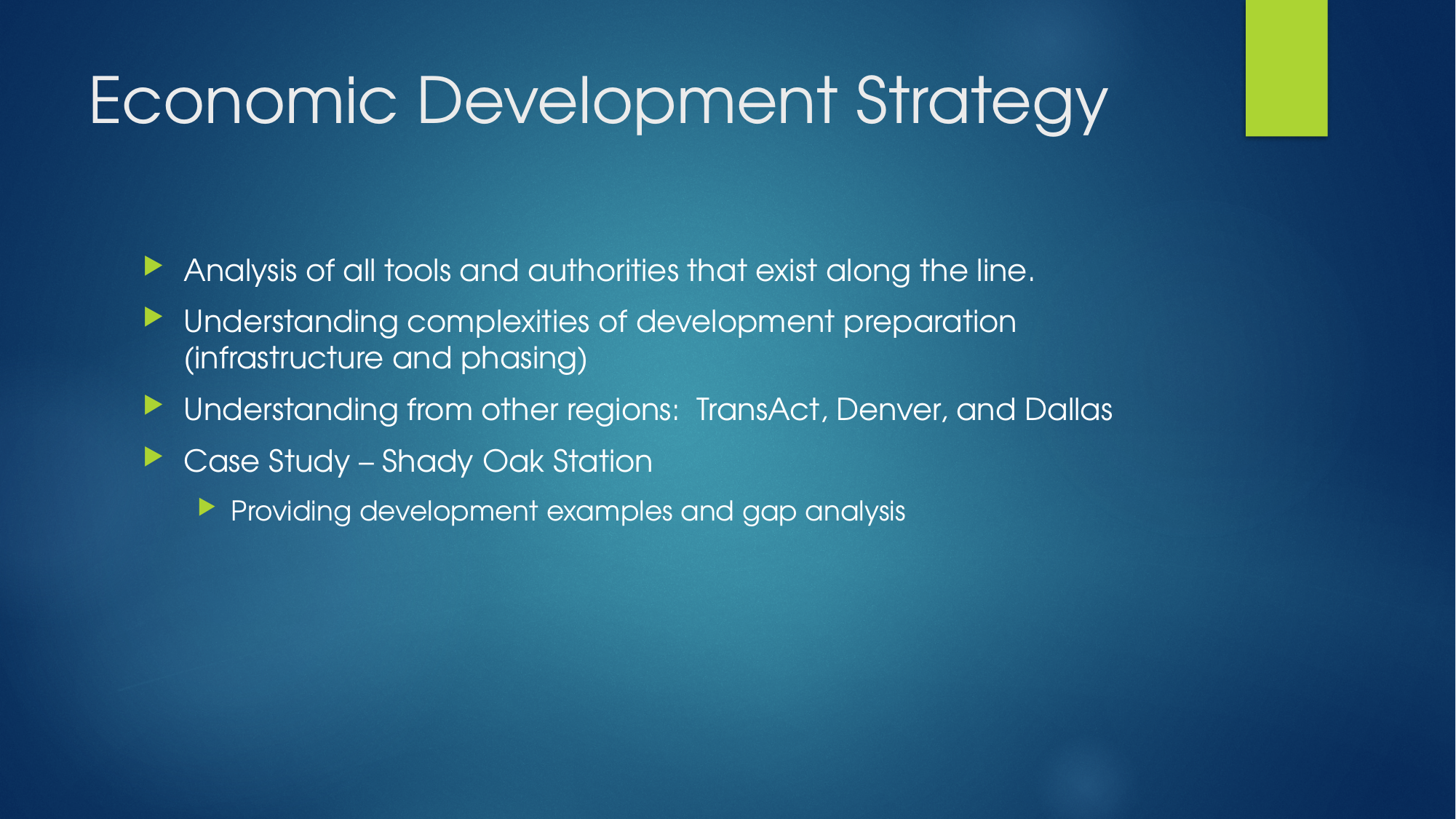

# Economic Development Strategy
Analysis of all tools and authorities that exist along the line.
Understanding complexities of development preparation (infrastructure and phasing)
Understanding from other regions:  TransAct, Denver, and Dallas
Case Study – Shady Oak Station
Providing development examples and gap analysis